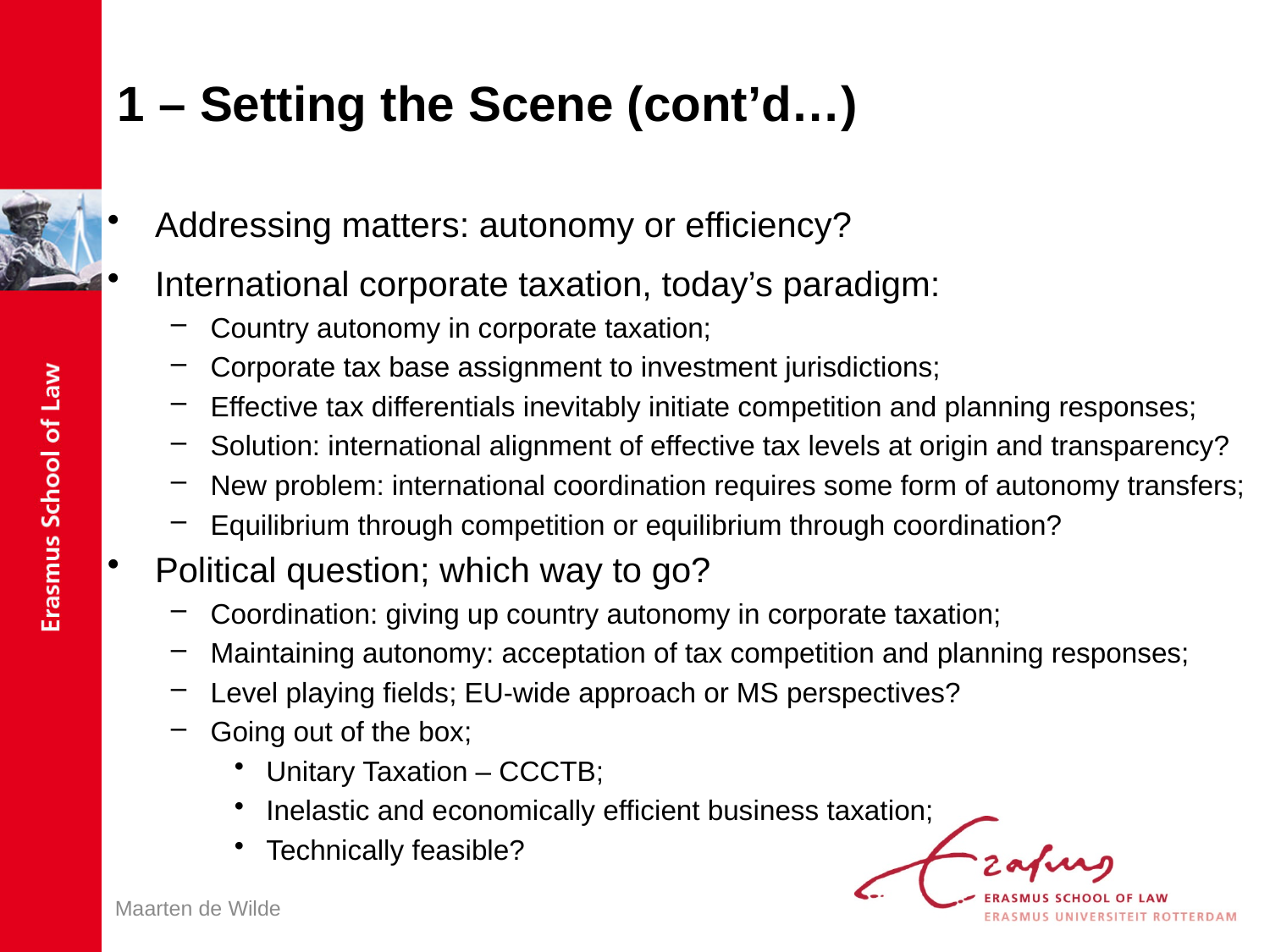

# 1 – Setting the Scene (cont’d…)
Addressing matters: autonomy or efficiency?

International corporate taxation, today’s paradigm:
Country autonomy in corporate taxation;
Corporate tax base assignment to investment jurisdictions;
Effective tax differentials inevitably initiate competition and planning responses;
Solution: international alignment of effective tax levels at origin and transparency?
New problem: international coordination requires some form of autonomy transfers;
Equilibrium through competition or equilibrium through coordination?
Political question; which way to go?
Coordination: giving up country autonomy in corporate taxation;
Maintaining autonomy: acceptation of tax competition and planning responses;
Level playing fields; EU-wide approach or MS perspectives?
Going out of the box;
Unitary Taxation – CCCTB;
Inelastic and economically efficient business taxation;
Technically feasible?
Maarten de Wilde